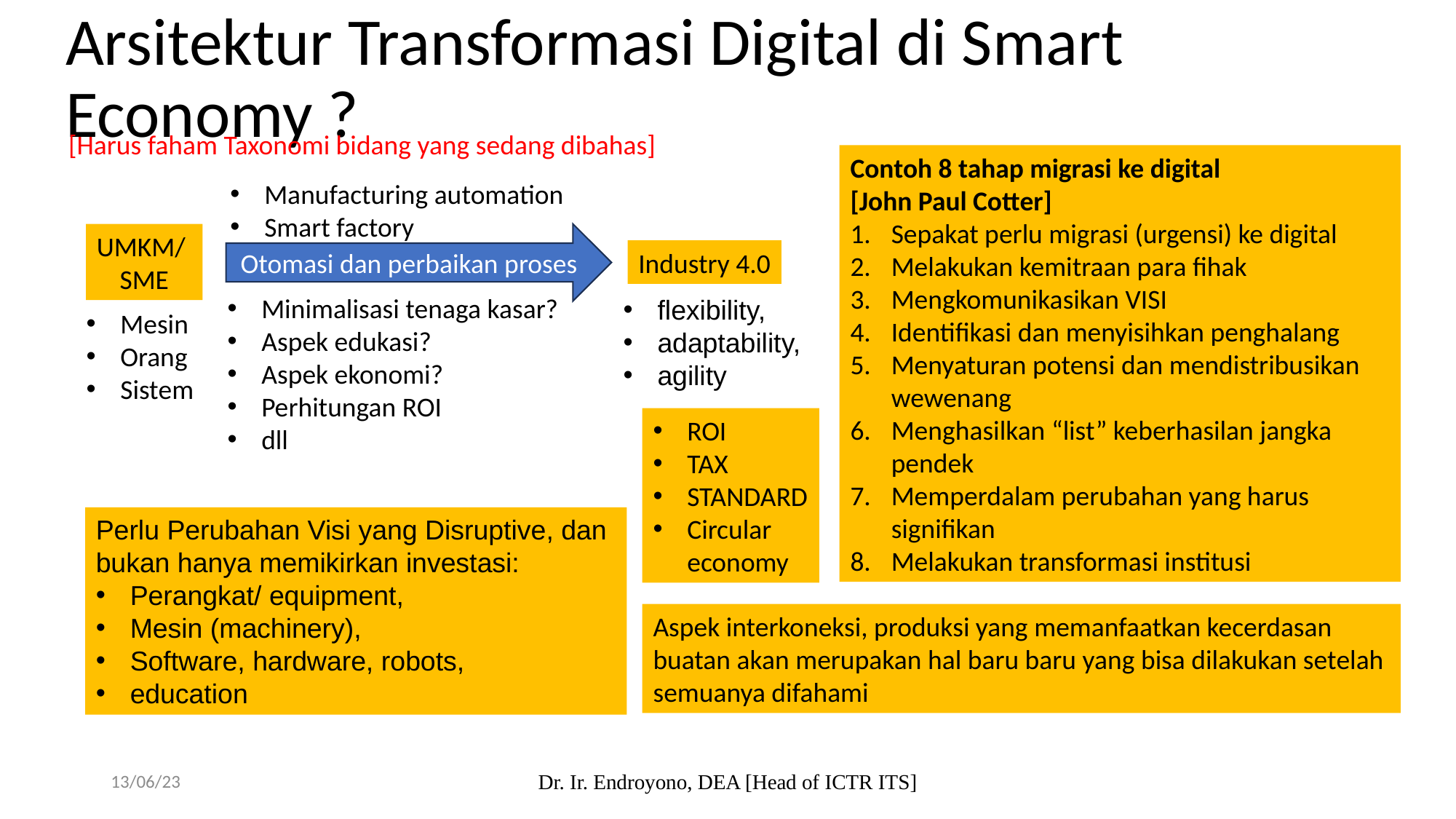

# Arsitektur Transformasi Digital di Smart Economy ?
[Harus faham Taxonomi bidang yang sedang dibahas]
Contoh 8 tahap migrasi ke digital
[John Paul Cotter]
Sepakat perlu migrasi (urgensi) ke digital
Melakukan kemitraan para fihak
Mengkomunikasikan VISI
Identifikasi dan menyisihkan penghalang
Menyaturan potensi dan mendistribusikan wewenang
Menghasilkan “list” keberhasilan jangka pendek
Memperdalam perubahan yang harus signifikan
Melakukan transformasi institusi
Manufacturing automation
Smart factory
UMKM/
SME
Otomasi dan perbaikan proses
Industry 4.0
Minimalisasi tenaga kasar?
Aspek edukasi?
Aspek ekonomi?
Perhitungan ROI
dll
flexibility,
adaptability,
agility
Mesin
Orang
Sistem
Perlu Perubahan Visi yang Disruptive, dan bukan hanya memikirkan investasi:
Perangkat/ equipment,
Mesin (machinery),
Software, hardware, robots,
education
Aspek interkoneksi, produksi yang memanfaatkan kecerdasan buatan akan merupakan hal baru baru yang bisa dilakukan setelah semuanya difahami
ROI
TAX
STANDARD
Circular economy
13/06/23
Dr. Ir. Endroyono, DEA [Head of ICTR ITS]